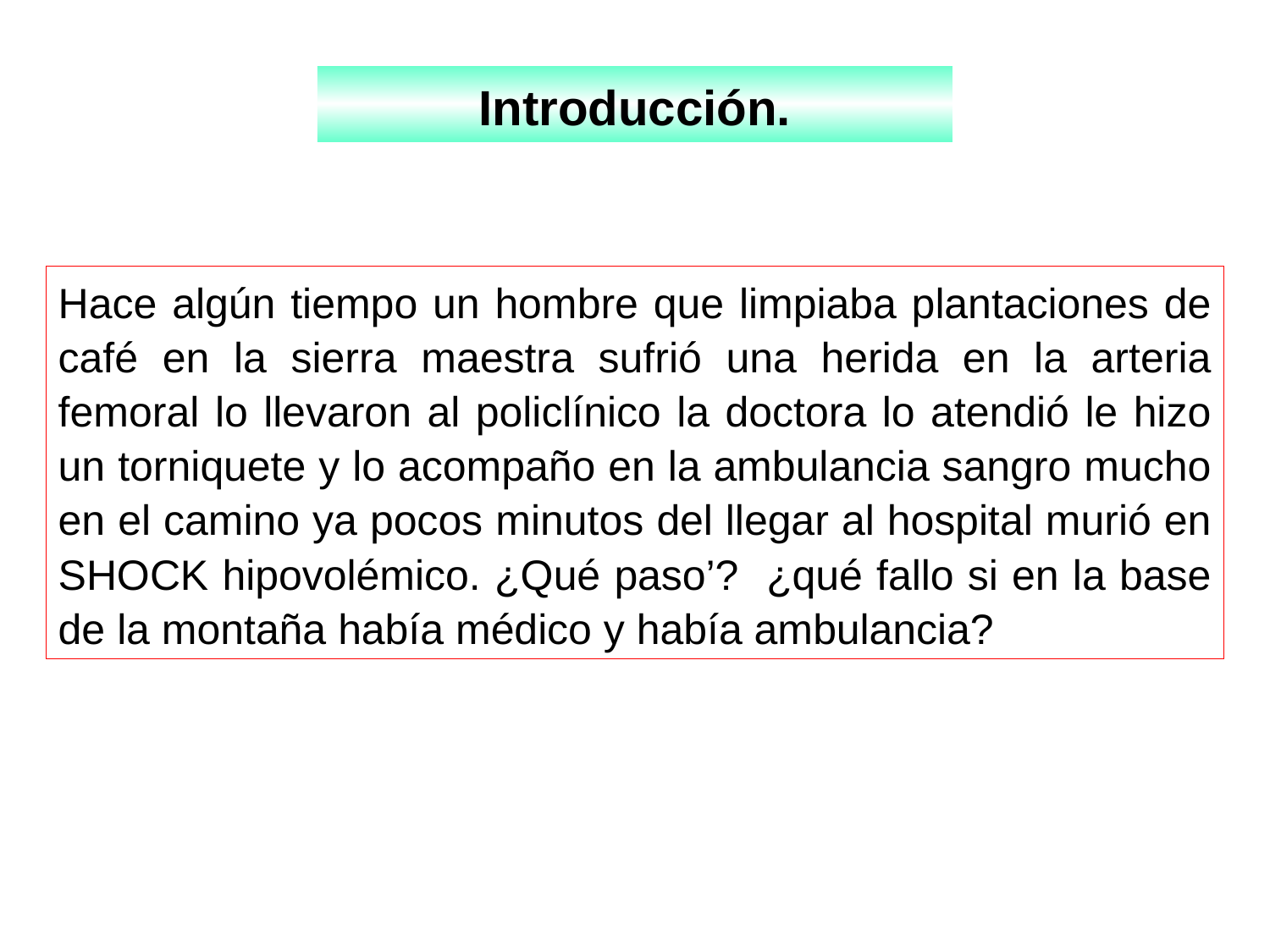

Introducción.
Hace algún tiempo un hombre que limpiaba plantaciones de café en la sierra maestra sufrió una herida en la arteria femoral lo llevaron al policlínico la doctora lo atendió le hizo un torniquete y lo acompaño en la ambulancia sangro mucho en el camino ya pocos minutos del llegar al hospital murió en SHOCK hipovolémico. ¿Qué paso’?  ¿qué fallo si en la base de la montaña había médico y había ambulancia?